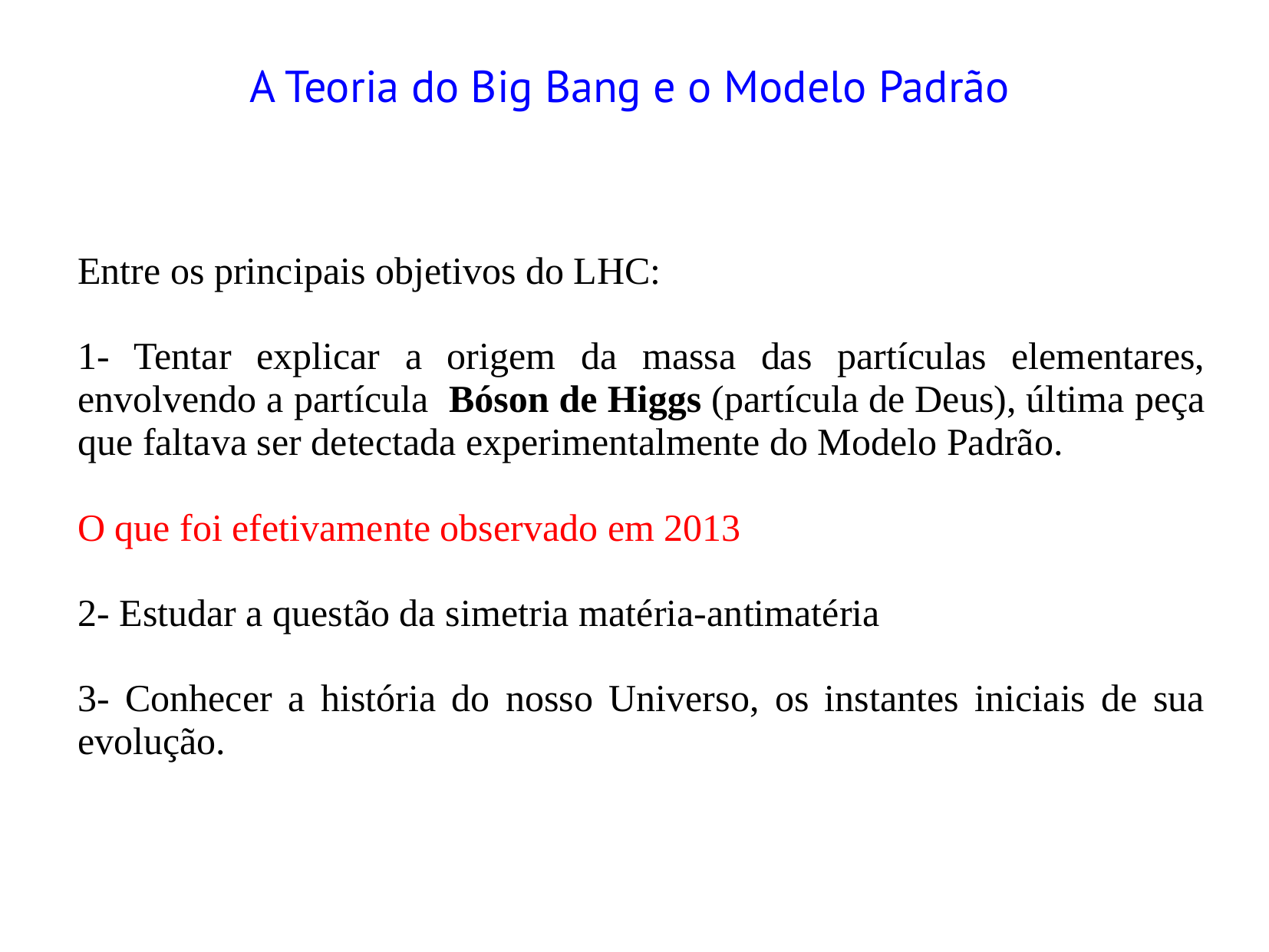

# A Teoria do Big Bang e o Modelo Padrão
Entre os principais objetivos do LHC:

1- Tentar explicar a origem da massa das partículas elementares, envolvendo a partícula  Bóson de Higgs (partícula de Deus), última peça que faltava ser detectada experimentalmente do Modelo Padrão.

O que foi efetivamente observado em 2013

2- Estudar a questão da simetria matéria-antimatéria

3- Conhecer a história do nosso Universo, os instantes iniciais de sua evolução.